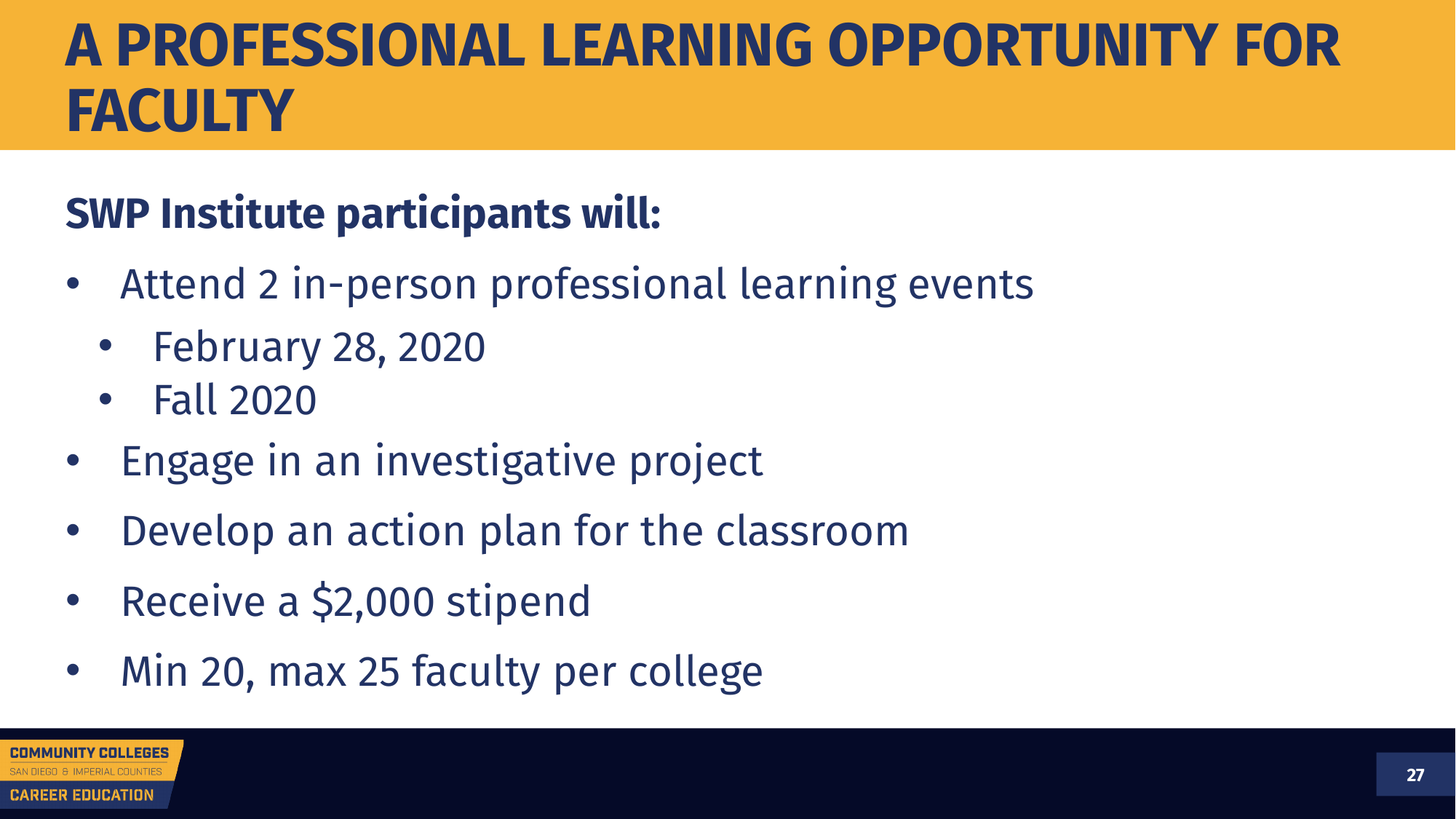

# A PROFESSIONAL LEARNING OPPORTUNITY FOR FACULTY
SWP Institute participants will:
Attend 2 in-person professional learning events
February 28, 2020
Fall 2020
Engage in an investigative project
Develop an action plan for the classroom
Receive a $2,000 stipend
Min 20, max 25 faculty per college
27